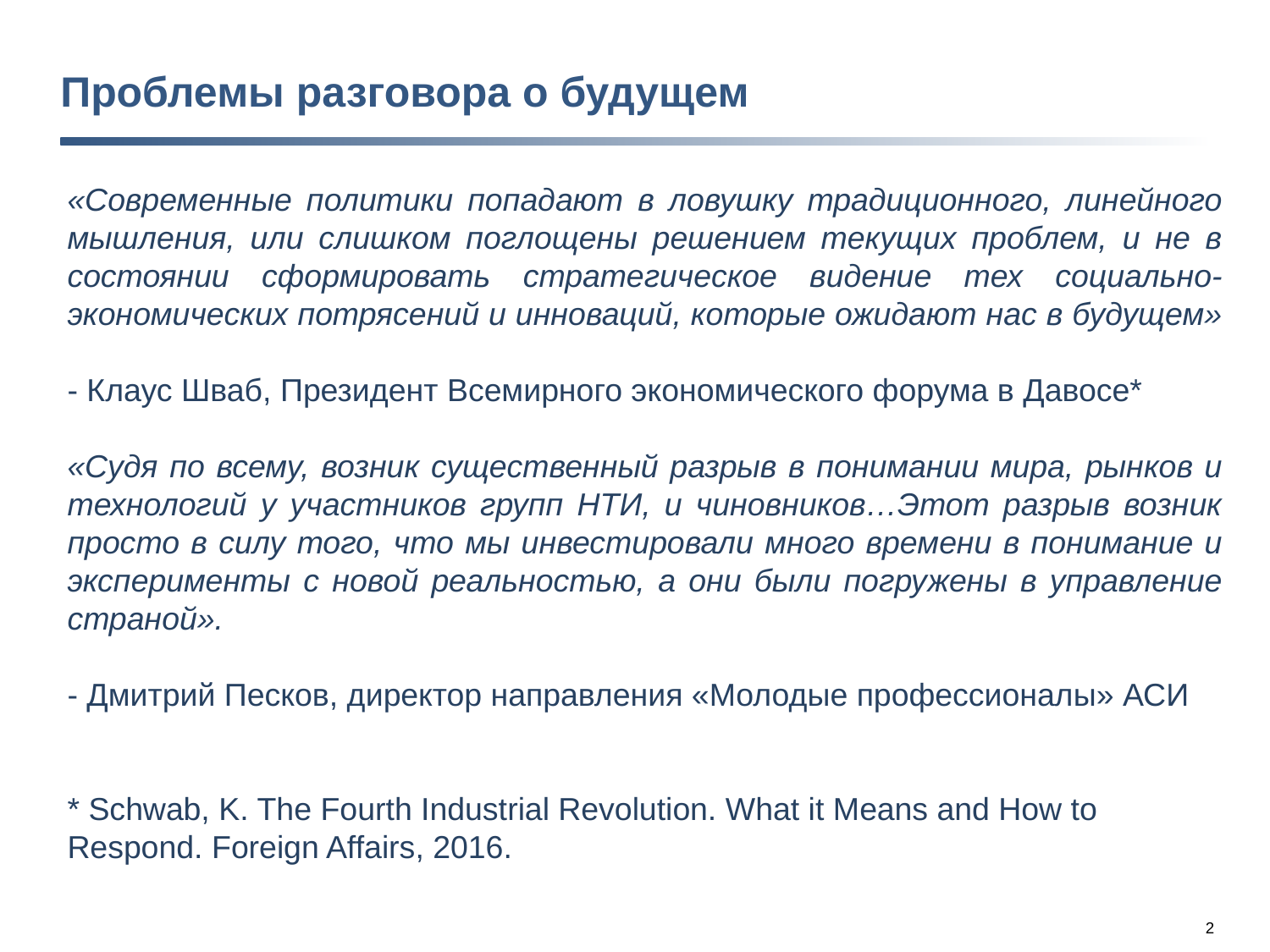

# Проблемы разговора о будущем

«Современные политики попадают в ловушку традиционного, линейного мышления, или слишком поглощены решением текущих проблем, и не в состоянии сформировать стратегическое видение тех социально-экономических потрясений и инноваций, которые ожидают нас в будущем»

- Клаус Шваб, Президент Всемирного экономического форума в Давосе*

«Судя по всему, возник существенный разрыв в понимании мира, рынков и технологий у участников групп НТИ, и чиновников…Этот разрыв возник просто в силу того, что мы инвестировали много времени в понимание и эксперименты с новой реальностью, а они были погружены в управление страной».

- Дмитрий Песков, директор направления «Молодые профессионалы» АСИ

* Schwab, K. The Fourth Industrial Revolution. What it Means and How to Respond. Foreign Affairs, 2016.